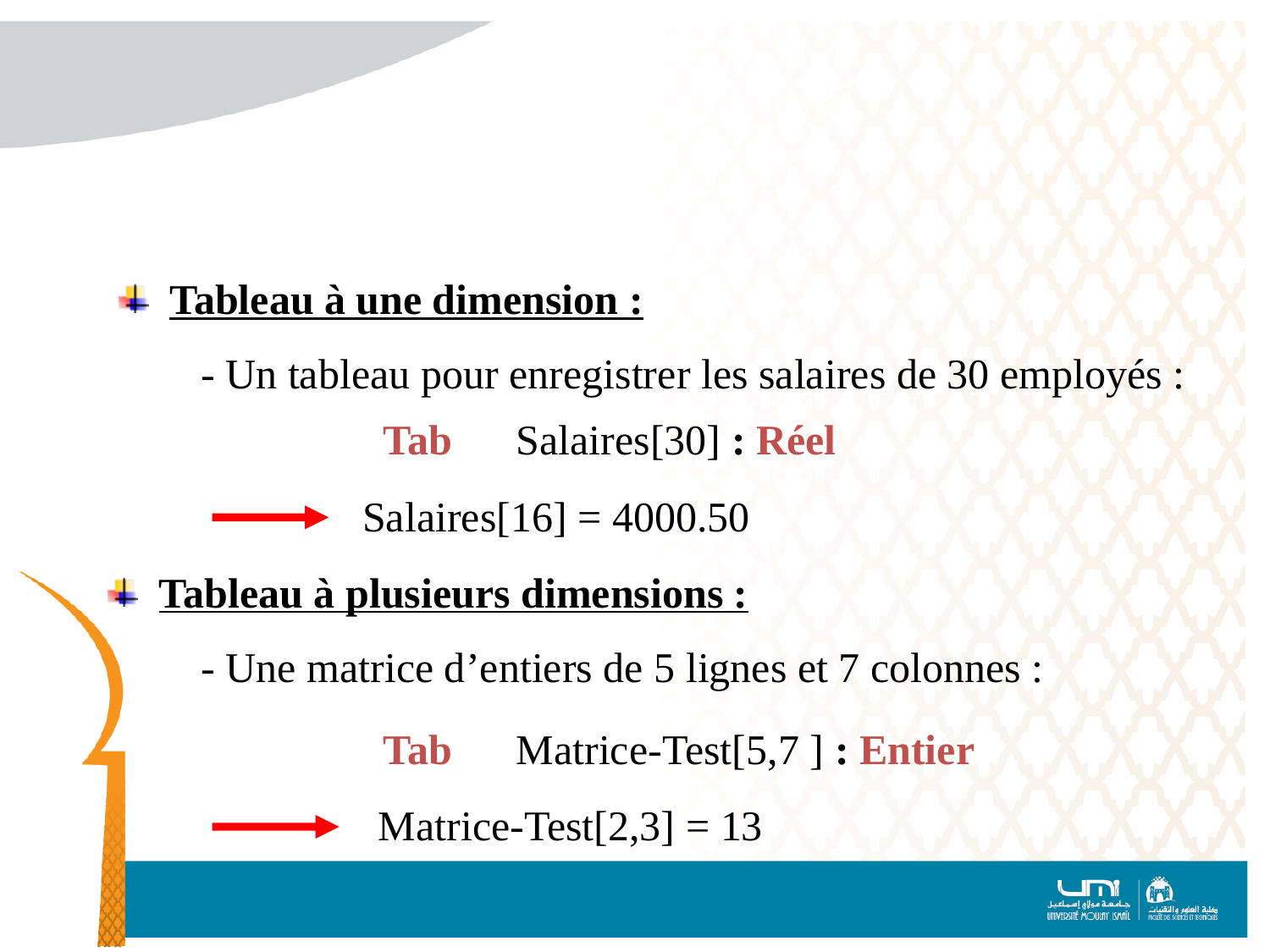

#
  Tableau à une dimension :
- Un tableau pour enregistrer les salaires de 30 employés :
Tab      Salaires[30] : Réel
                  Salaires[16] = 4000.50

  Tableau à plusieurs dimensions :
- Une matrice d’entiers de 5 lignes et 7 colonnes :
Tab      Matrice-Test[5,7 ] : Entier
                  Matrice-Test[2,3] = 13